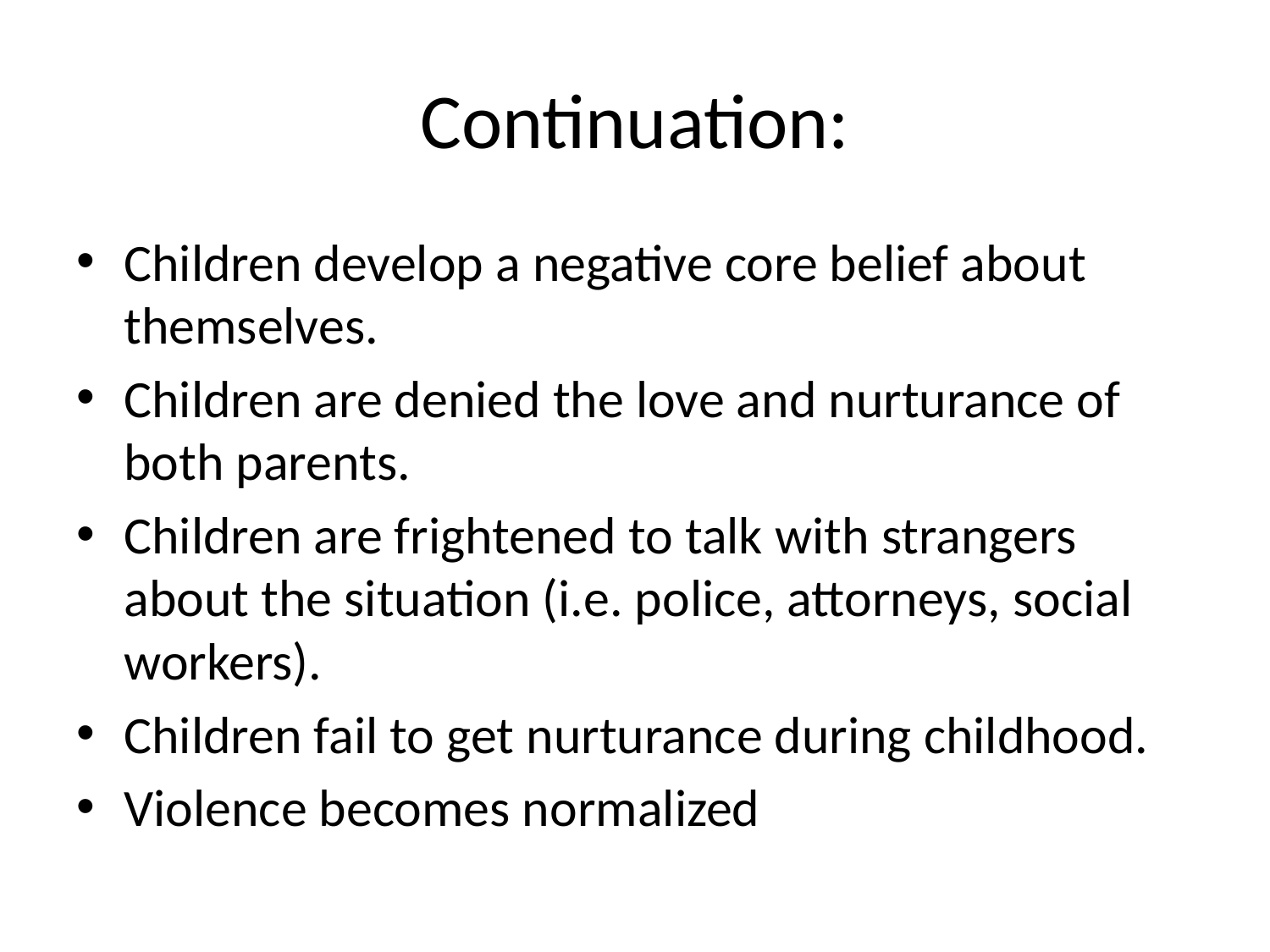

# Continuation:
Children develop a negative core belief about themselves.
Children are denied the love and nurturance of both parents.
Children are frightened to talk with strangers about the situation (i.e. police, attorneys, social workers).
Children fail to get nurturance during childhood.
Violence becomes normalized